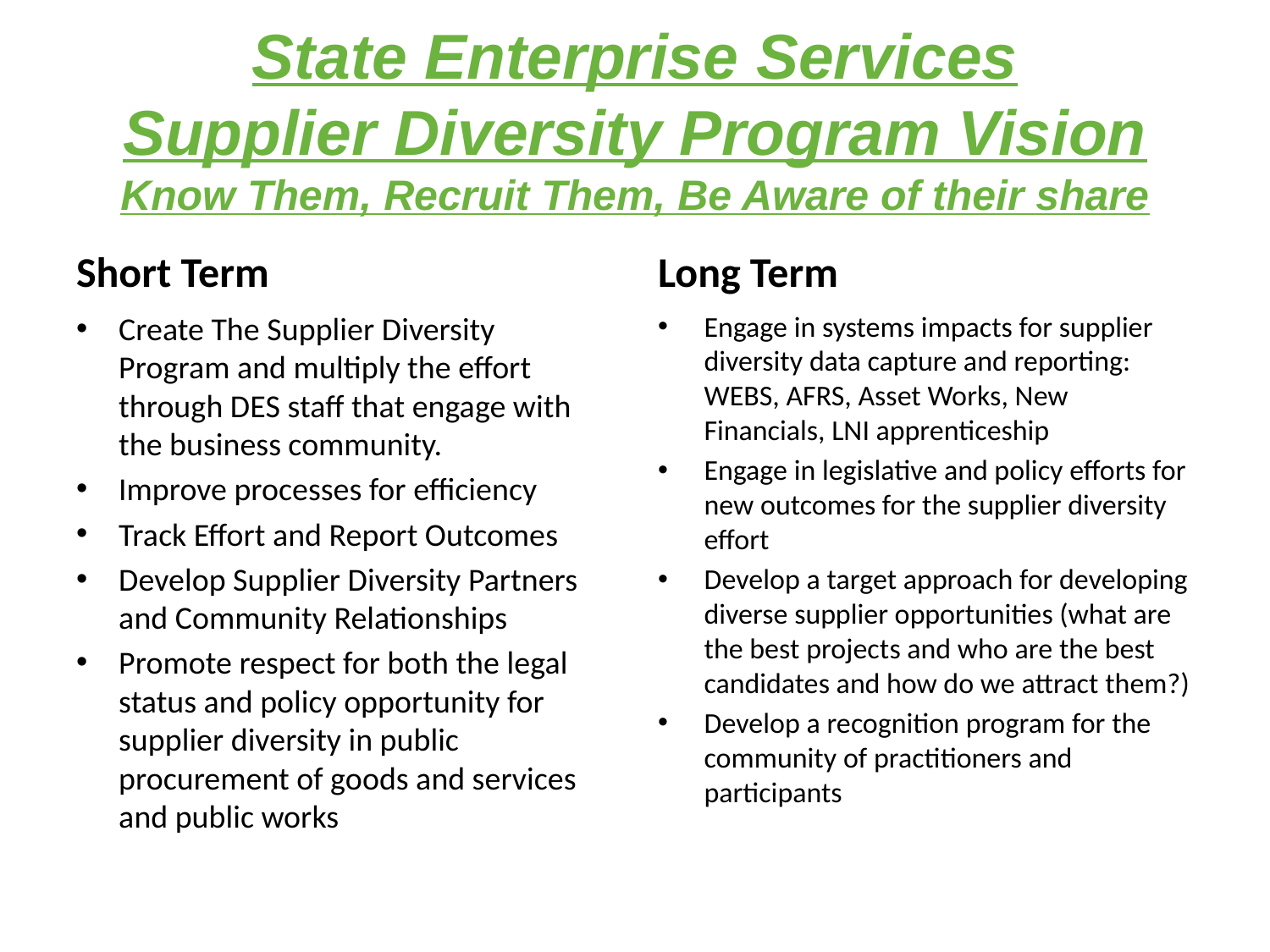

# State Enterprise Services Supplier Diversity Program Vision Know Them, Recruit Them, Be Aware of their share
Short Term
Long Term
Create The Supplier Diversity Program and multiply the effort through DES staff that engage with the business community.
Improve processes for efficiency
Track Effort and Report Outcomes
Develop Supplier Diversity Partners and Community Relationships
Promote respect for both the legal status and policy opportunity for supplier diversity in public procurement of goods and services and public works
Engage in systems impacts for supplier diversity data capture and reporting: WEBS, AFRS, Asset Works, New Financials, LNI apprenticeship
Engage in legislative and policy efforts for new outcomes for the supplier diversity effort
Develop a target approach for developing diverse supplier opportunities (what are the best projects and who are the best candidates and how do we attract them?)
Develop a recognition program for the community of practitioners and participants